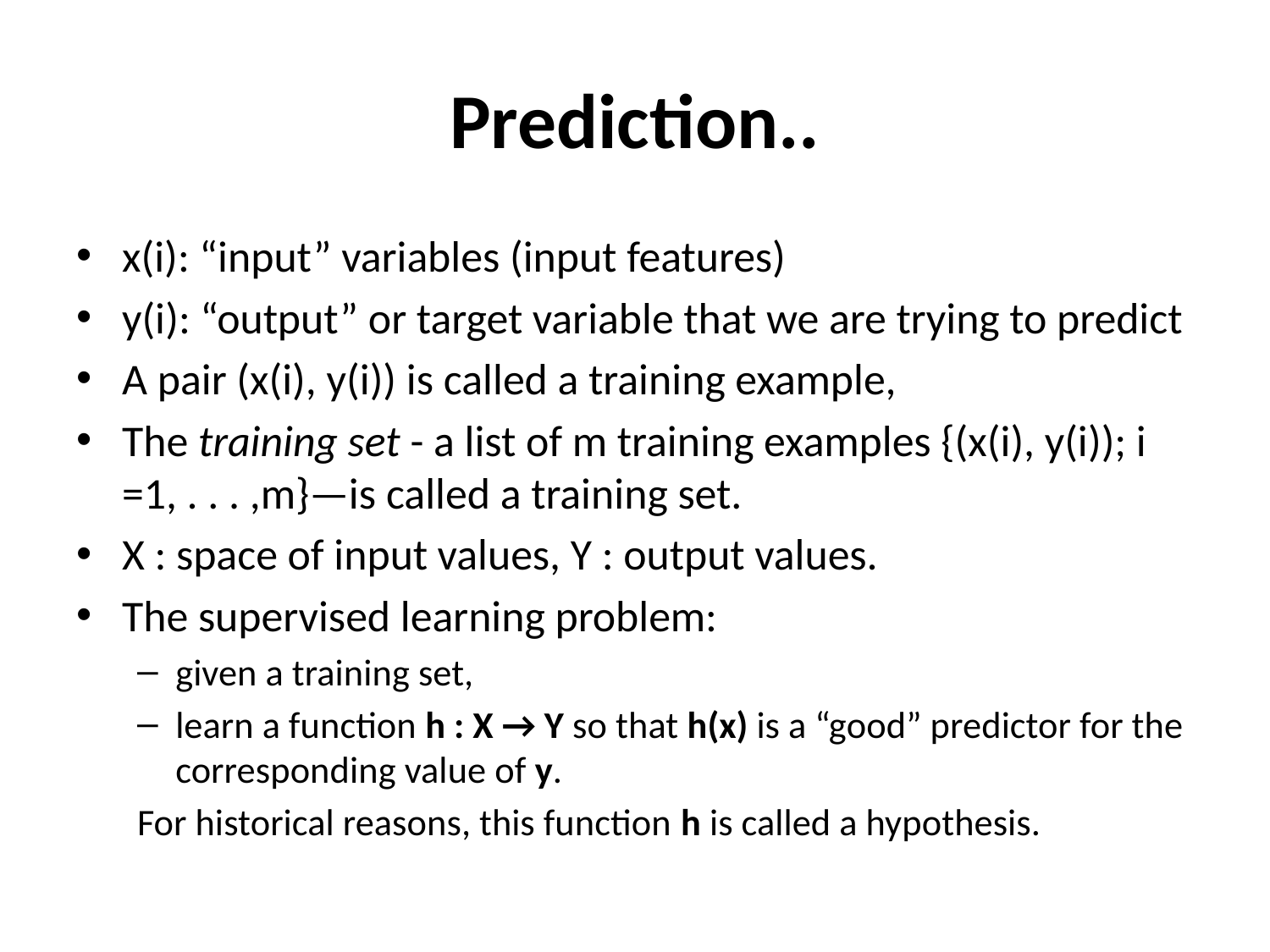

# Prediction..
x(i): “input” variables (input features)
y(i): “output” or target variable that we are trying to predict
A pair (x(i), y(i)) is called a training example,
The training set - a list of m training examples {(x(i), y(i)); i =1, . . . ,m}—is called a training set.
X : space of input values, Y : output values.
The supervised learning problem:
given a training set,
learn a function h : X → Y so that h(x) is a “good” predictor for the corresponding value of y.
For historical reasons, this function h is called a hypothesis.